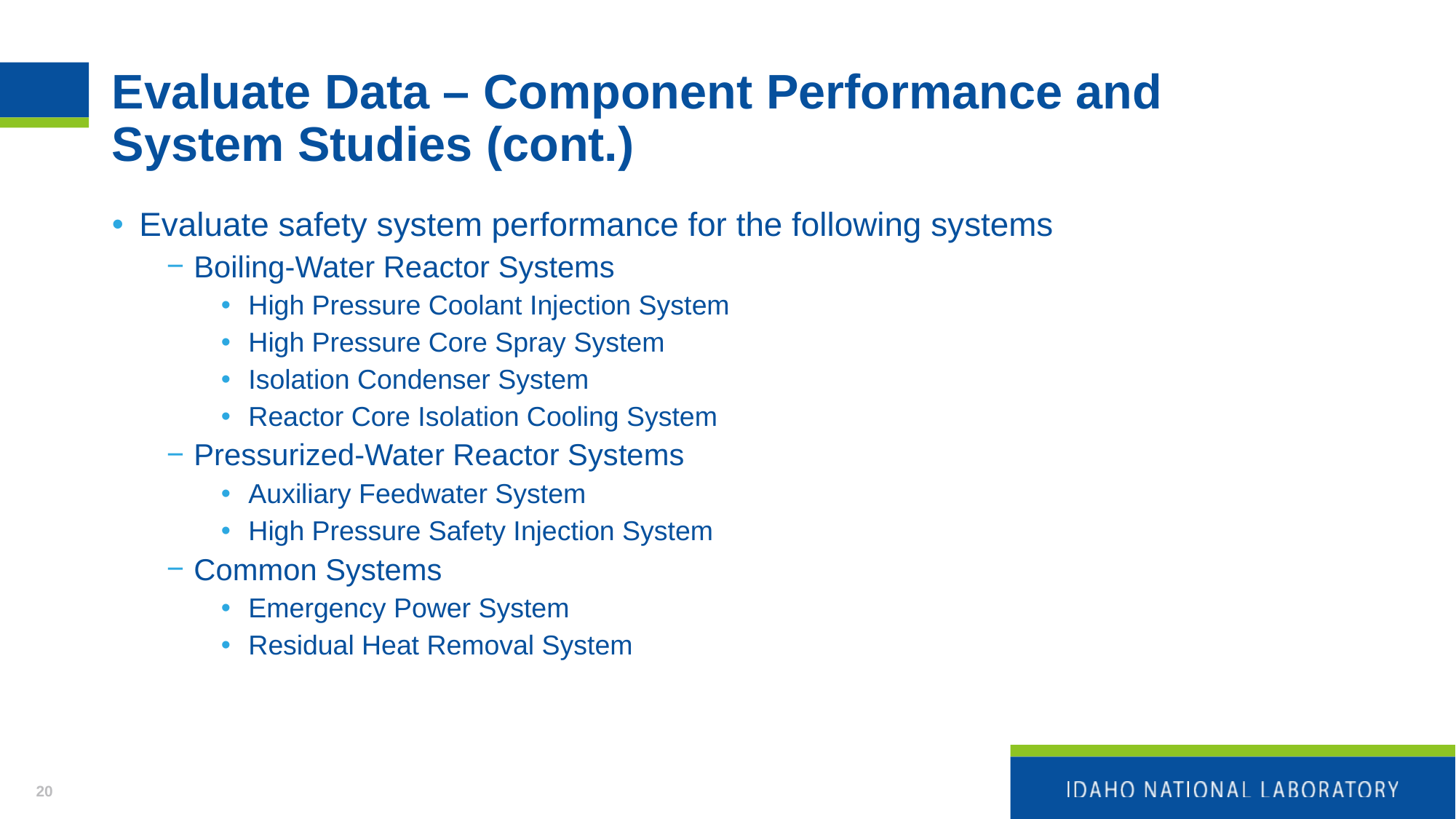

# Evaluate Data – Component Performance and System Studies (cont.)
Evaluate safety system performance for the following systems
Boiling-Water Reactor Systems
High Pressure Coolant Injection System
High Pressure Core Spray System
Isolation Condenser System
Reactor Core Isolation Cooling System
Pressurized-Water Reactor Systems
Auxiliary Feedwater System
High Pressure Safety Injection System
Common Systems
Emergency Power System
Residual Heat Removal System
20